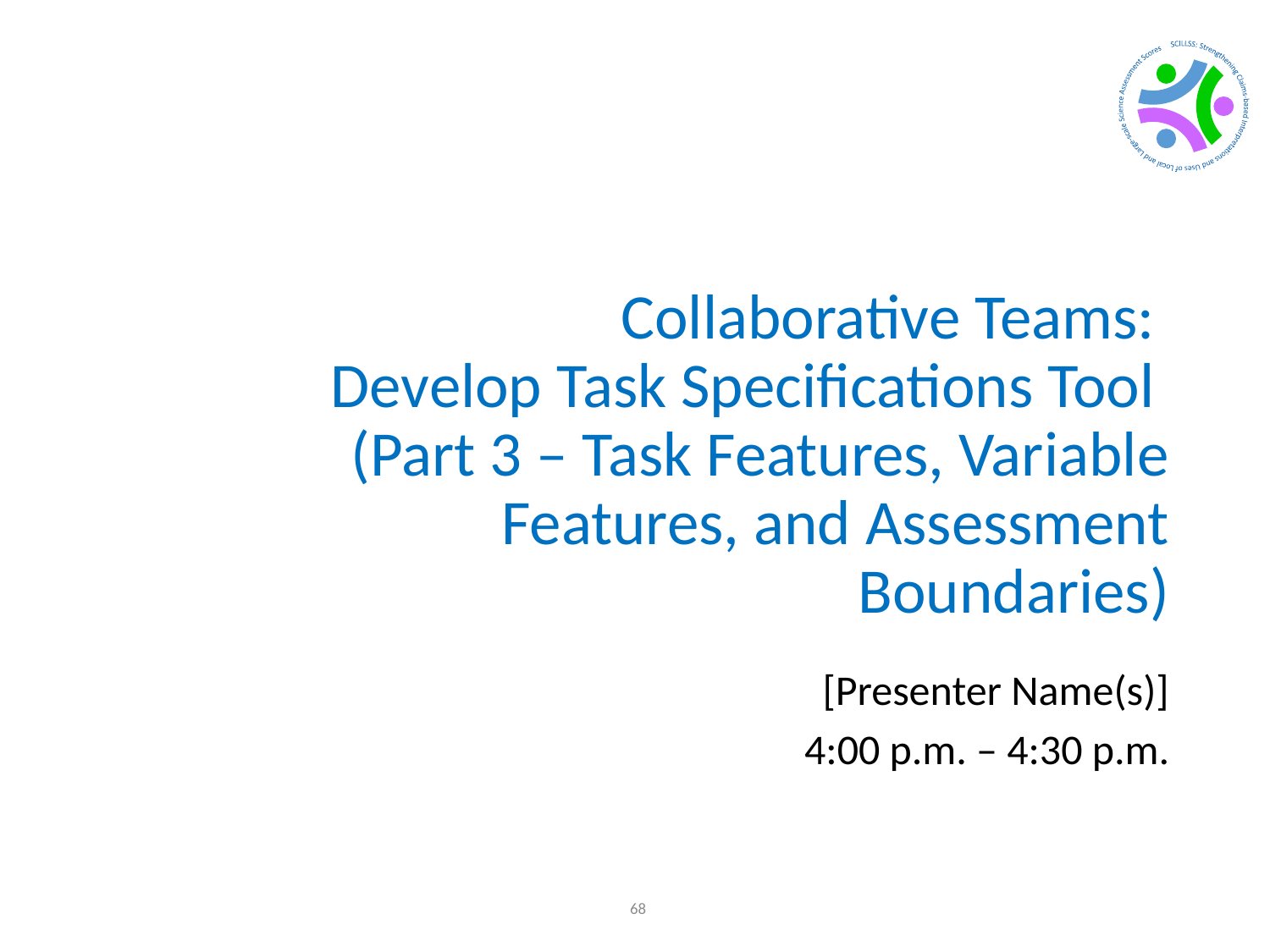

# Collaborative Teams: Develop Task Specifications Tool (Part 3 – Task Features, Variable Features, and Assessment Boundaries)
[Presenter Name(s)]
4:00 p.m. – 4:30 p.m.